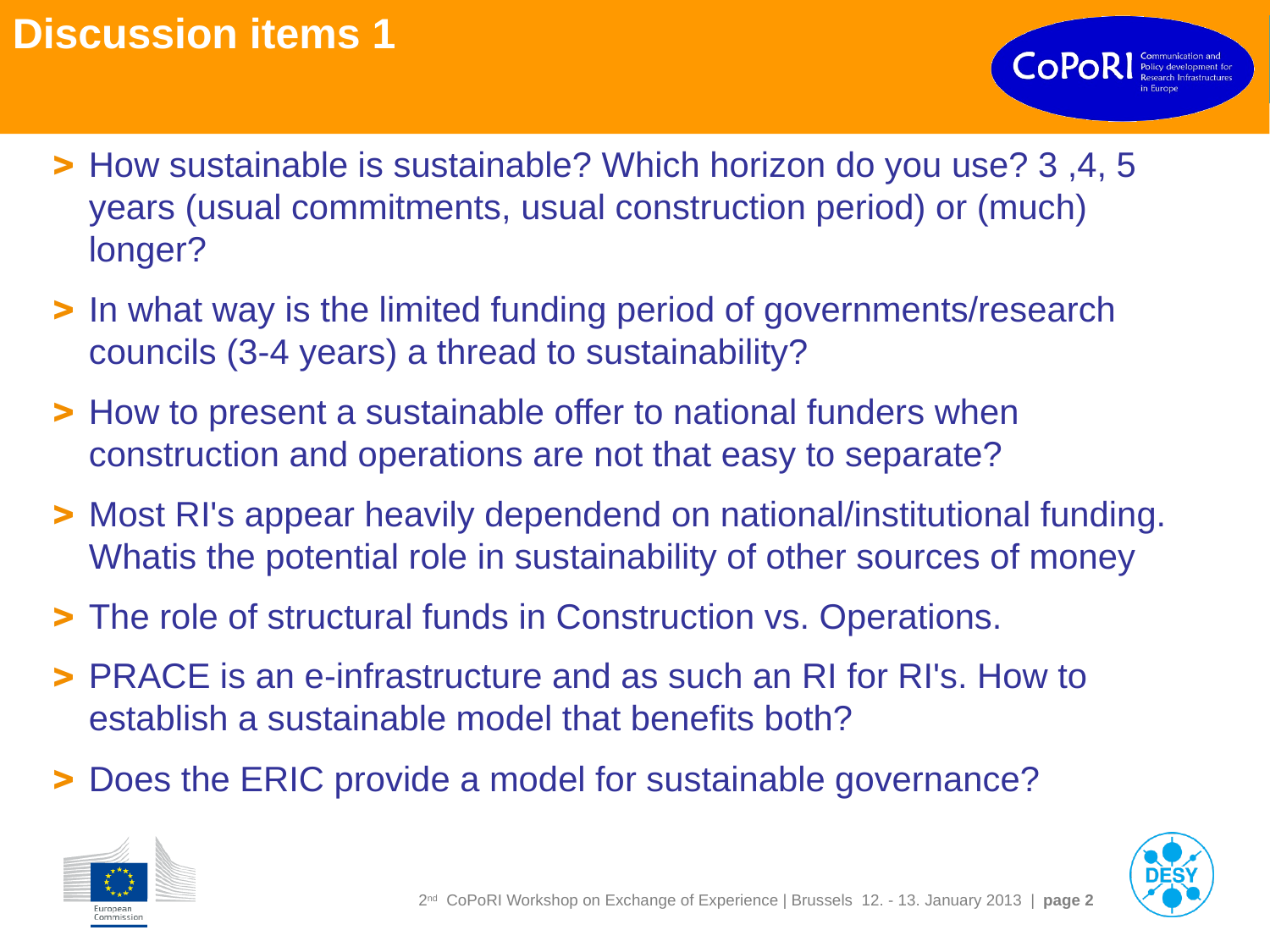

# Discussion items 1
How sustainable is sustainable? Which horizon do you use? 3 ,4, 5 years (usual commitments, usual construction period) or (much) longer?
In what way is the limited funding period of governments/research councils (3-4 years) a thread to sustainability?
How to present a sustainable offer to national funders when construction and operations are not that easy to separate?
Most RI's appear heavily dependend on national/institutional funding. Whatis the potential role in sustainability of other sources of money
The role of structural funds in Construction vs. Operations.
PRACE is an e-infrastructure and as such an RI for RI's. How to establish a sustainable model that benefits both?
Does the ERIC provide a model for sustainable governance?